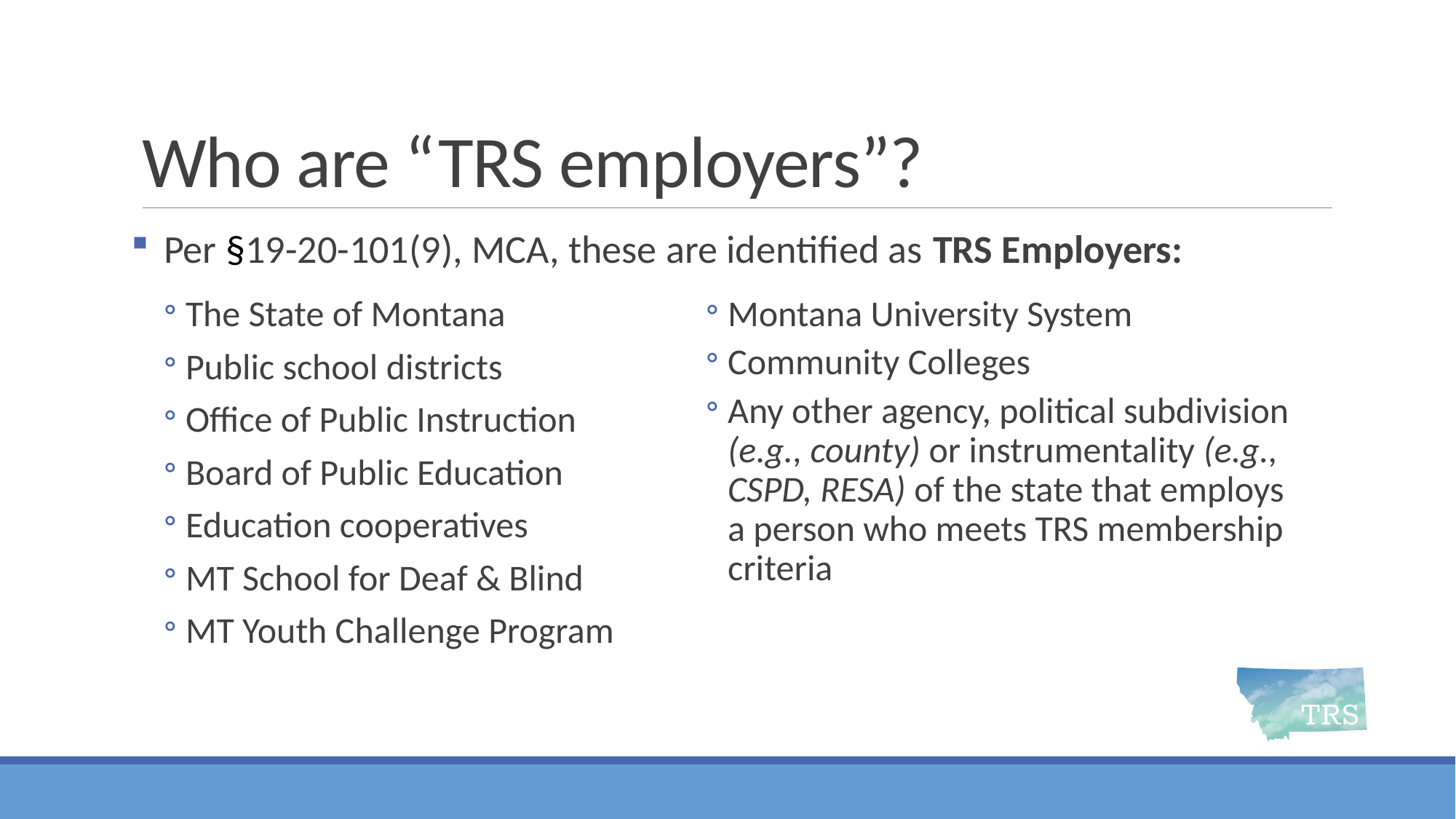

# Who are “TRS employers”?
Per §19-20-101(9), MCA, these are identified as TRS Employers:
The State of Montana
Public school districts
Office of Public Instruction
Board of Public Education
Education cooperatives
MT School for Deaf & Blind
MT Youth Challenge Program
Montana University System
Community Colleges
Any other agency, political subdivision (e.g., county) or instrumentality (e.g., CSPD, RESA) of the state that employs a person who meets TRS membership criteria